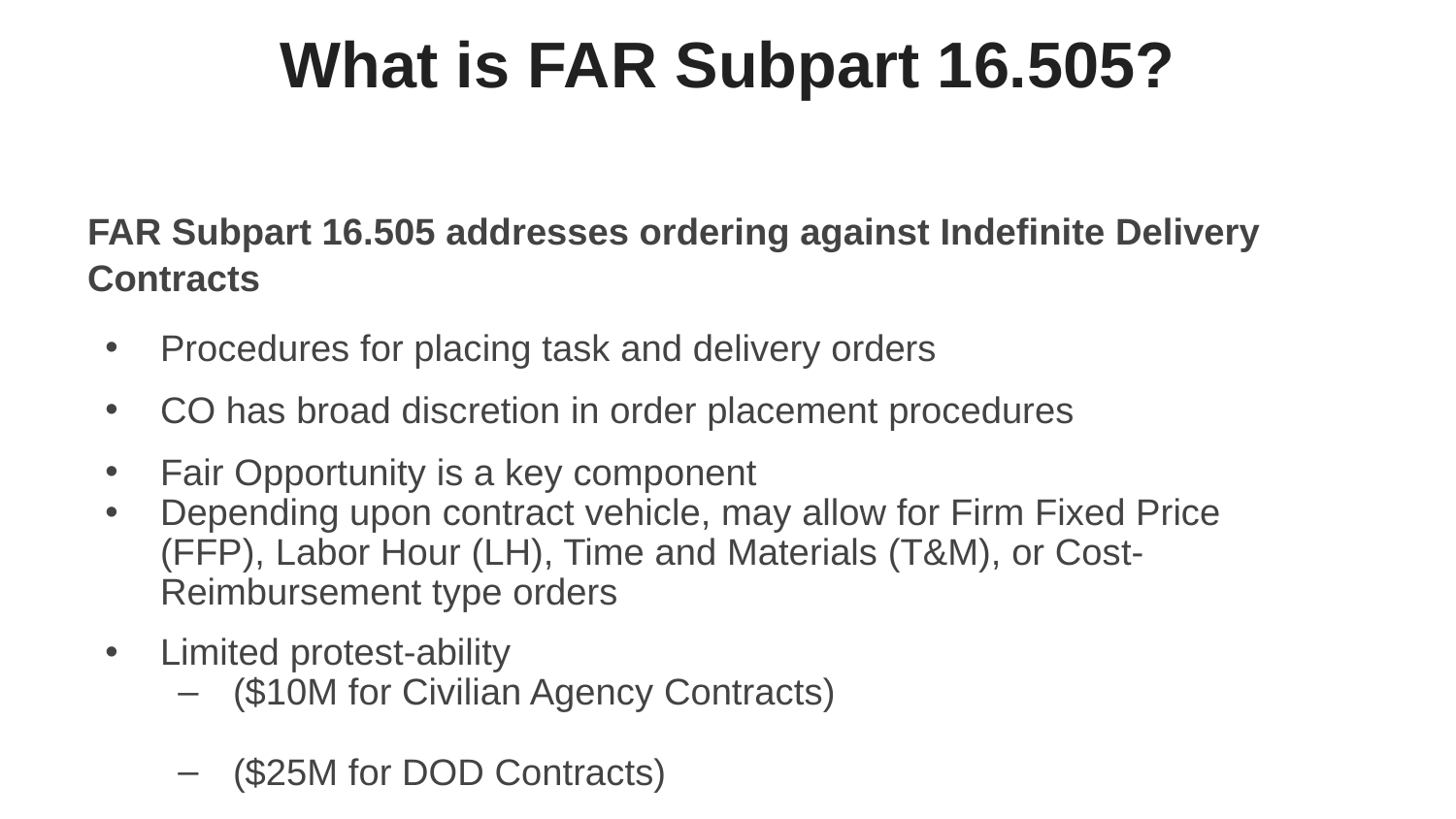

# What is FAR Subpart 16.505?
FAR Subpart 16.505 addresses ordering against Indefinite Delivery Contracts
Procedures for placing task and delivery orders
CO has broad discretion in order placement procedures
Fair Opportunity is a key component
Depending upon contract vehicle, may allow for Firm Fixed Price (FFP), Labor Hour (LH), Time and Materials (T&M), or Cost-Reimbursement type orders
Limited protest-ability
($10M for Civilian Agency Contracts)
($25M for DOD Contracts)